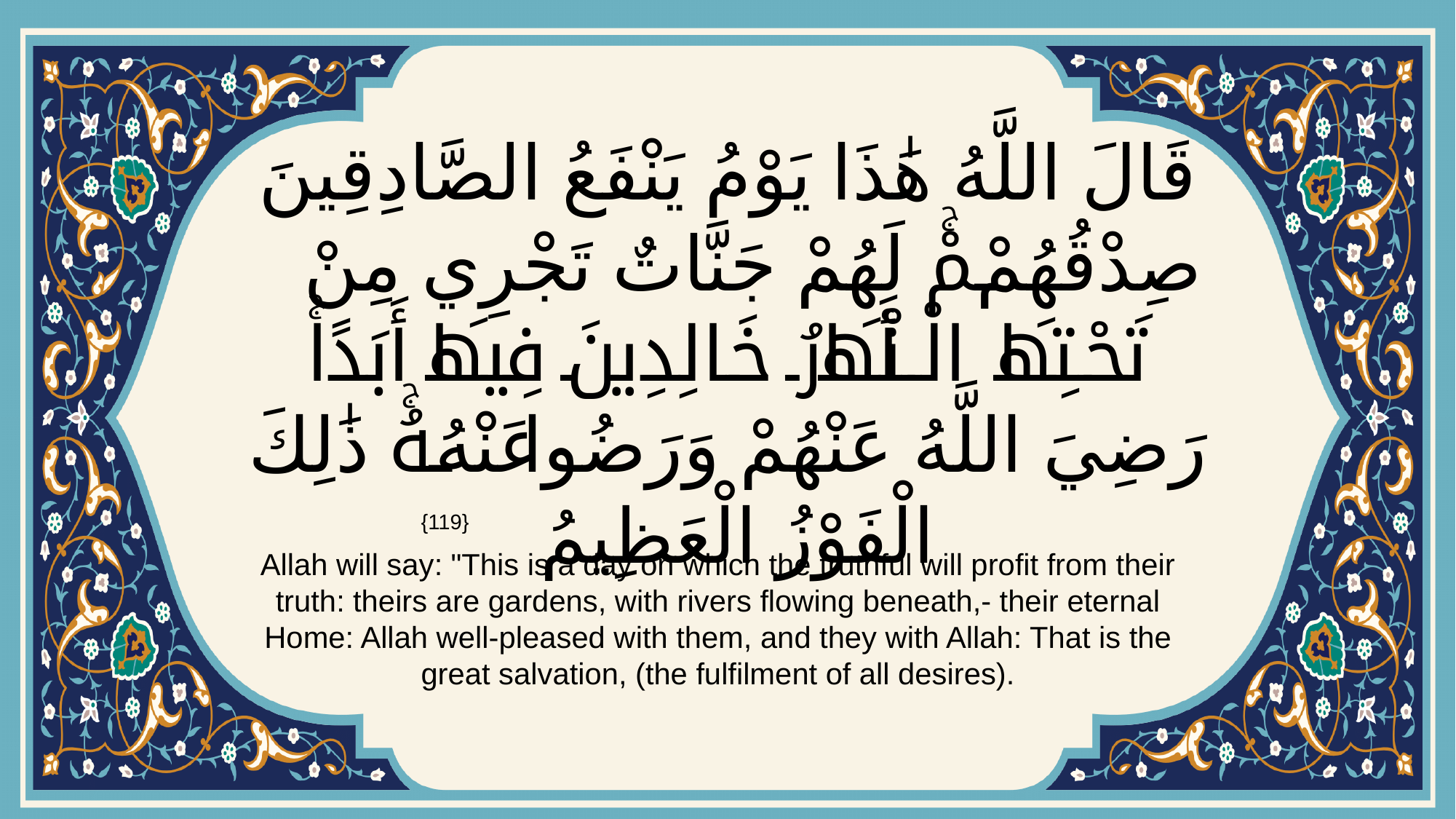

# قَالَ اللَّهُ هَٰذَا يَوْمُ يَنْفَعُ الصَّادِقِينَ صِدْقُهُمْۚ لَهُمْ جَنَّاتٌ تَجْرِي مِنْ تَحْتِهَا الْأَنْهَارُ خَالِدِينَ فِيهَا أَبَدًاۚ رَضِيَ اللَّهُ عَنْهُمْ وَرَضُوا عَنْهُۚ ذَٰلِكَ الْفَوْزُ الْعَظِيمُ
{119}
Allah will say: "This is a day on which the truthful will profit from their truth: theirs are gardens, with rivers flowing beneath,- their eternal Home: Allah well-pleased with them, and they with Allah: That is the great salvation, (the fulfilment of all desires).